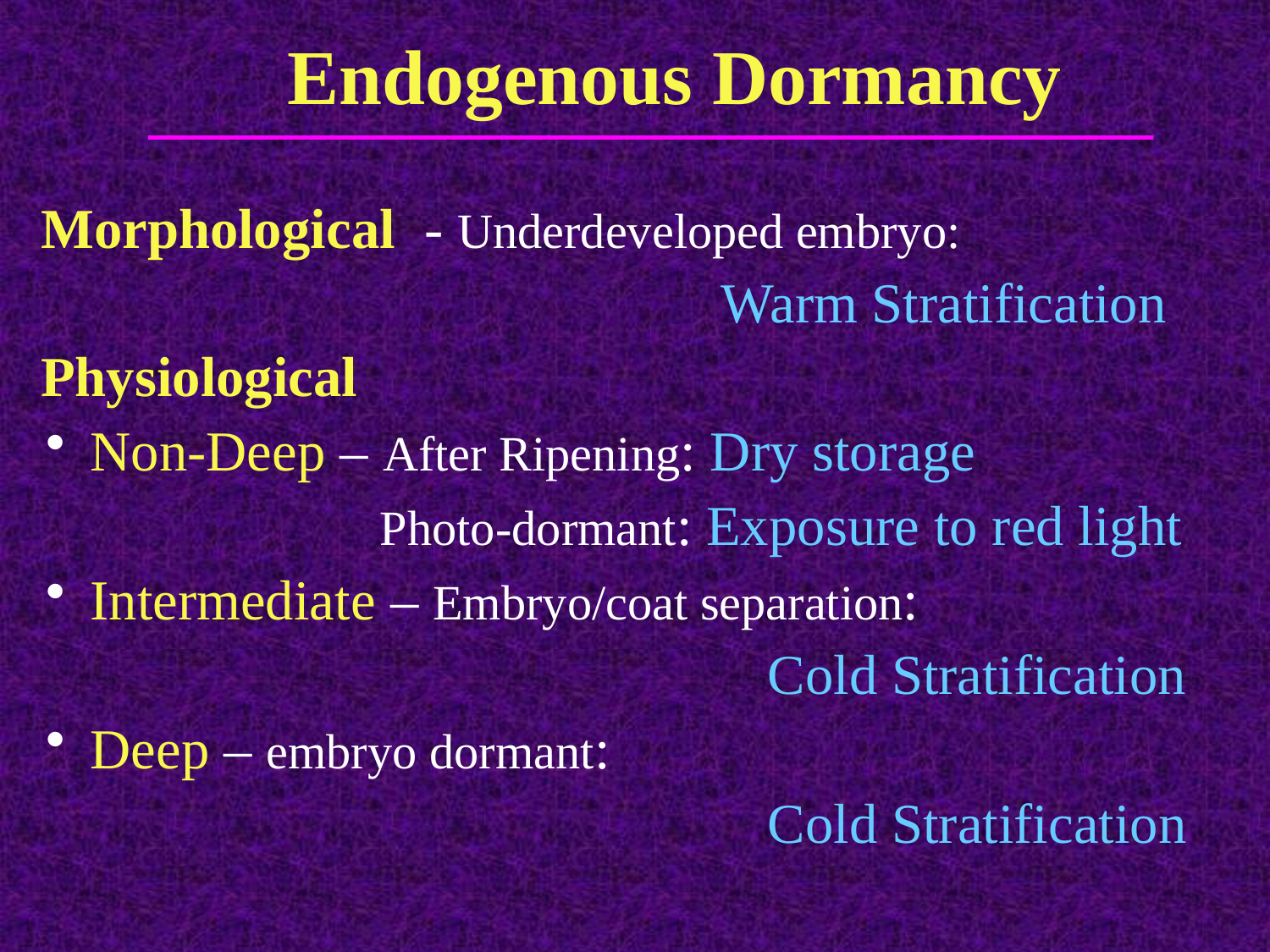

Endogenous Dormancy

  Morphological  - Underdeveloped embryo:
					      Warm Stratification
  Physiological
 Non-Deep – After Ripening: Dry storage
        Photo-dormant: Exposure to red light
 Intermediate – Embryo/coat separation:
					    Cold Stratification
 Deep – embryo dormant:
					    Cold Stratification